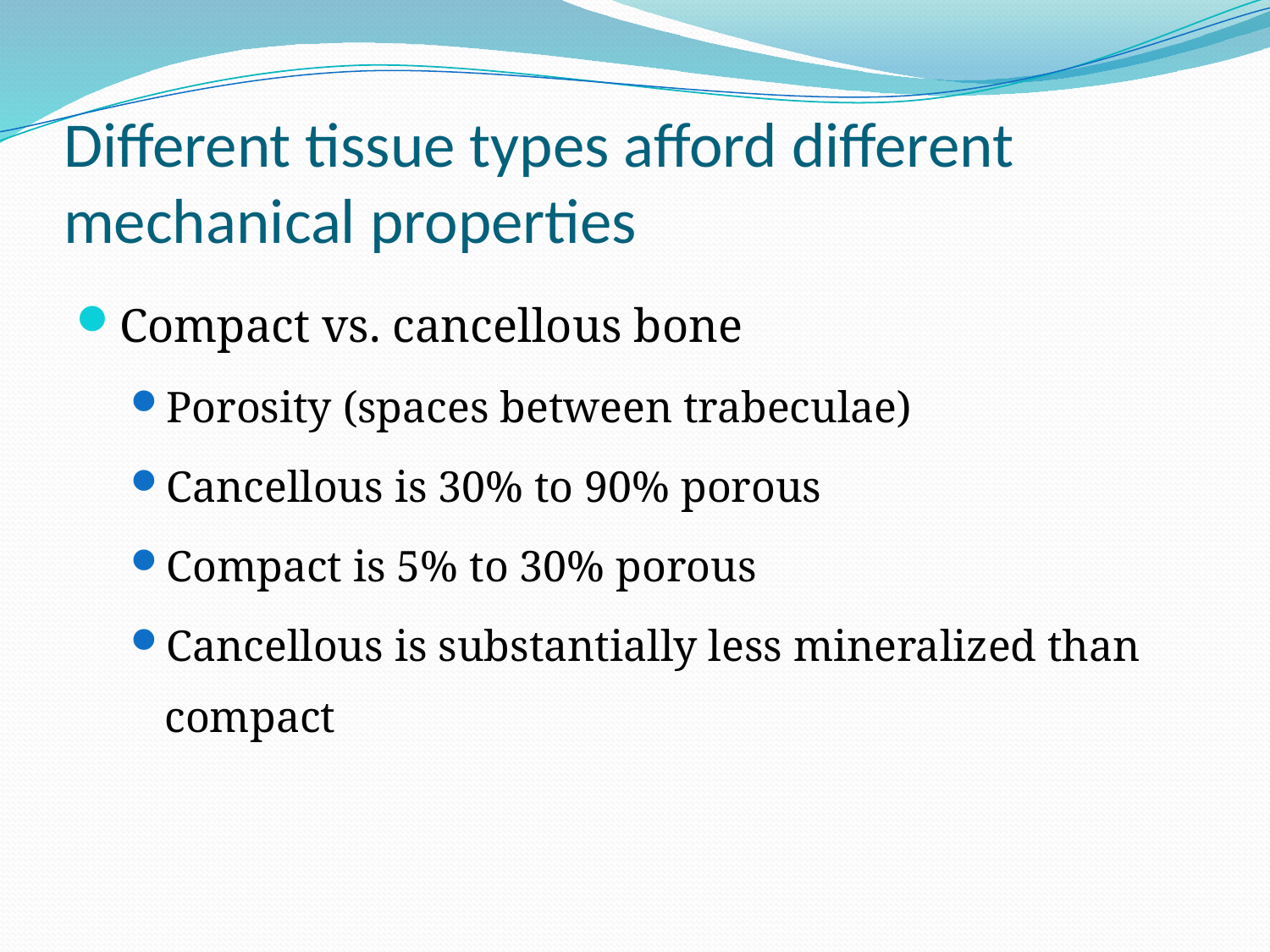

# Different tissue types afford different mechanical properties
Compact vs. cancellous bone
Porosity (spaces between trabeculae)
Cancellous is 30% to 90% porous
Compact is 5% to 30% porous
Cancellous is substantially less mineralized than compact